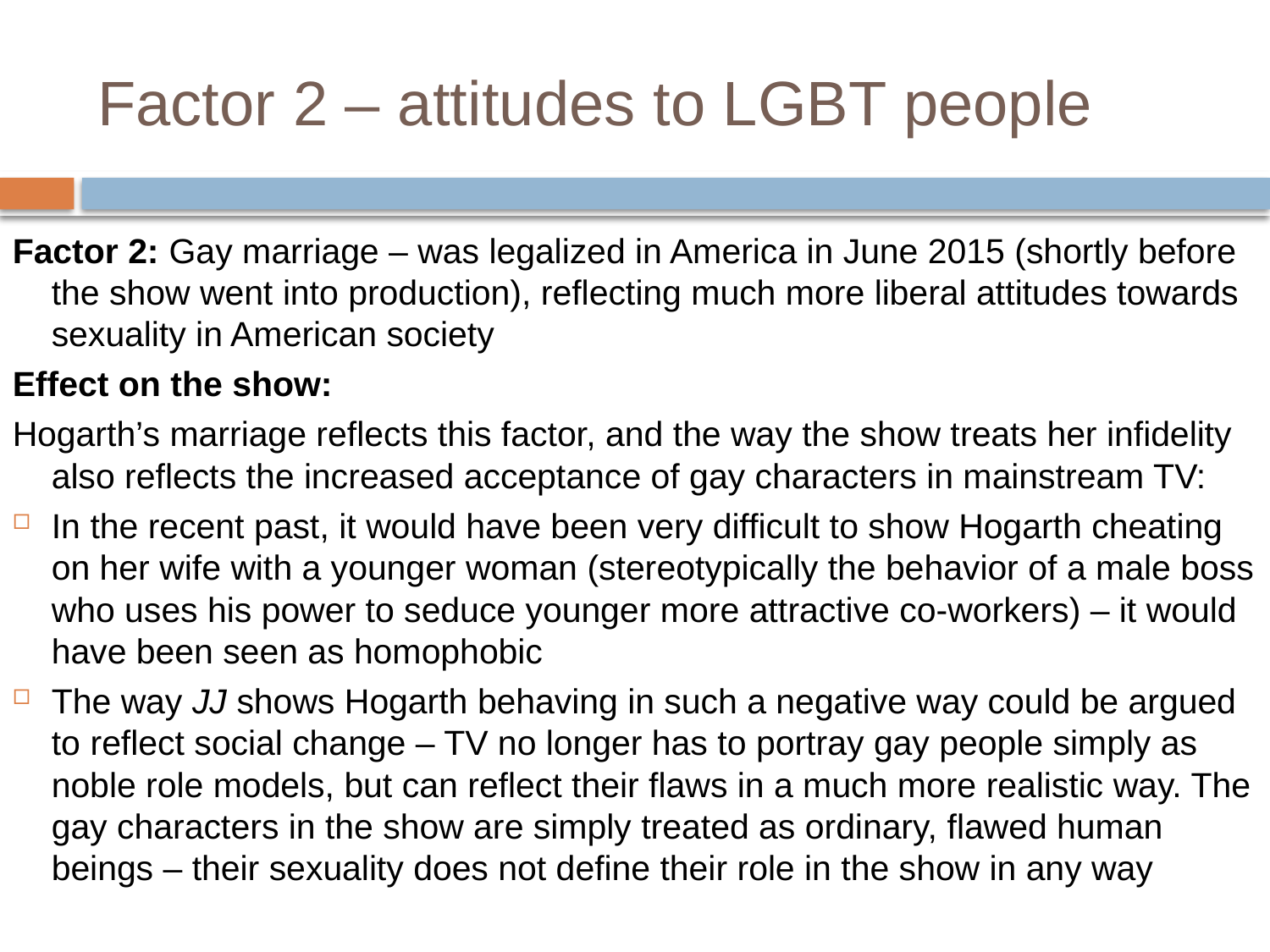

# Factor 2 – attitudes to LGBT people
Factor 2: Gay marriage – was legalized in America in June 2015 (shortly before the show went into production), reflecting much more liberal attitudes towards sexuality in American society
Effect on the show:
Hogarth’s marriage reflects this factor, and the way the show treats her infidelity also reflects the increased acceptance of gay characters in mainstream TV:
In the recent past, it would have been very difficult to show Hogarth cheating on her wife with a younger woman (stereotypically the behavior of a male boss who uses his power to seduce younger more attractive co-workers) – it would have been seen as homophobic
The way JJ shows Hogarth behaving in such a negative way could be argued to reflect social change – TV no longer has to portray gay people simply as noble role models, but can reflect their flaws in a much more realistic way. The gay characters in the show are simply treated as ordinary, flawed human beings – their sexuality does not define their role in the show in any way